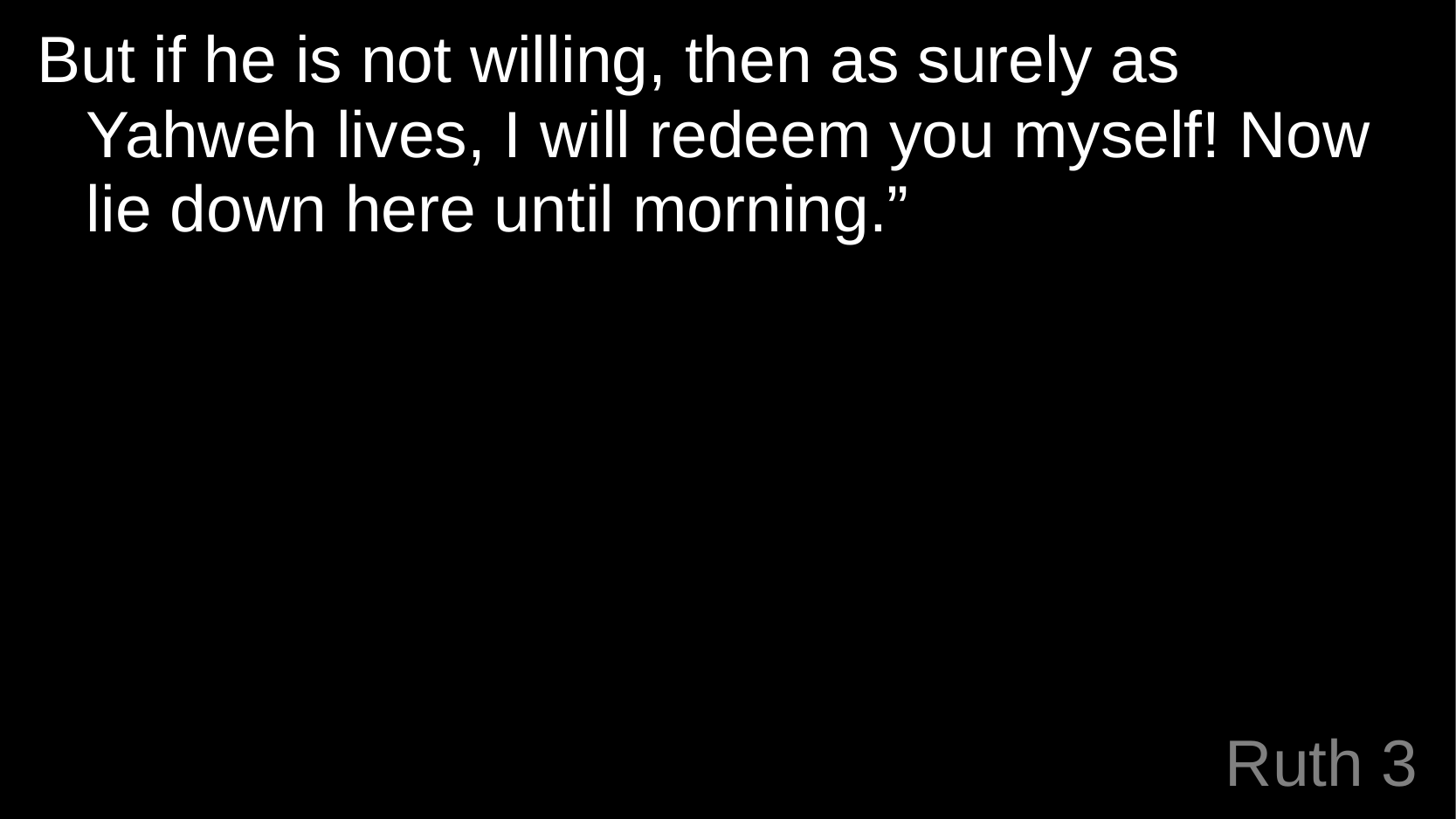

But if he is not willing, then as surely as Yahweh lives, I will redeem you myself! Now lie down here until morning.”
# Ruth 3